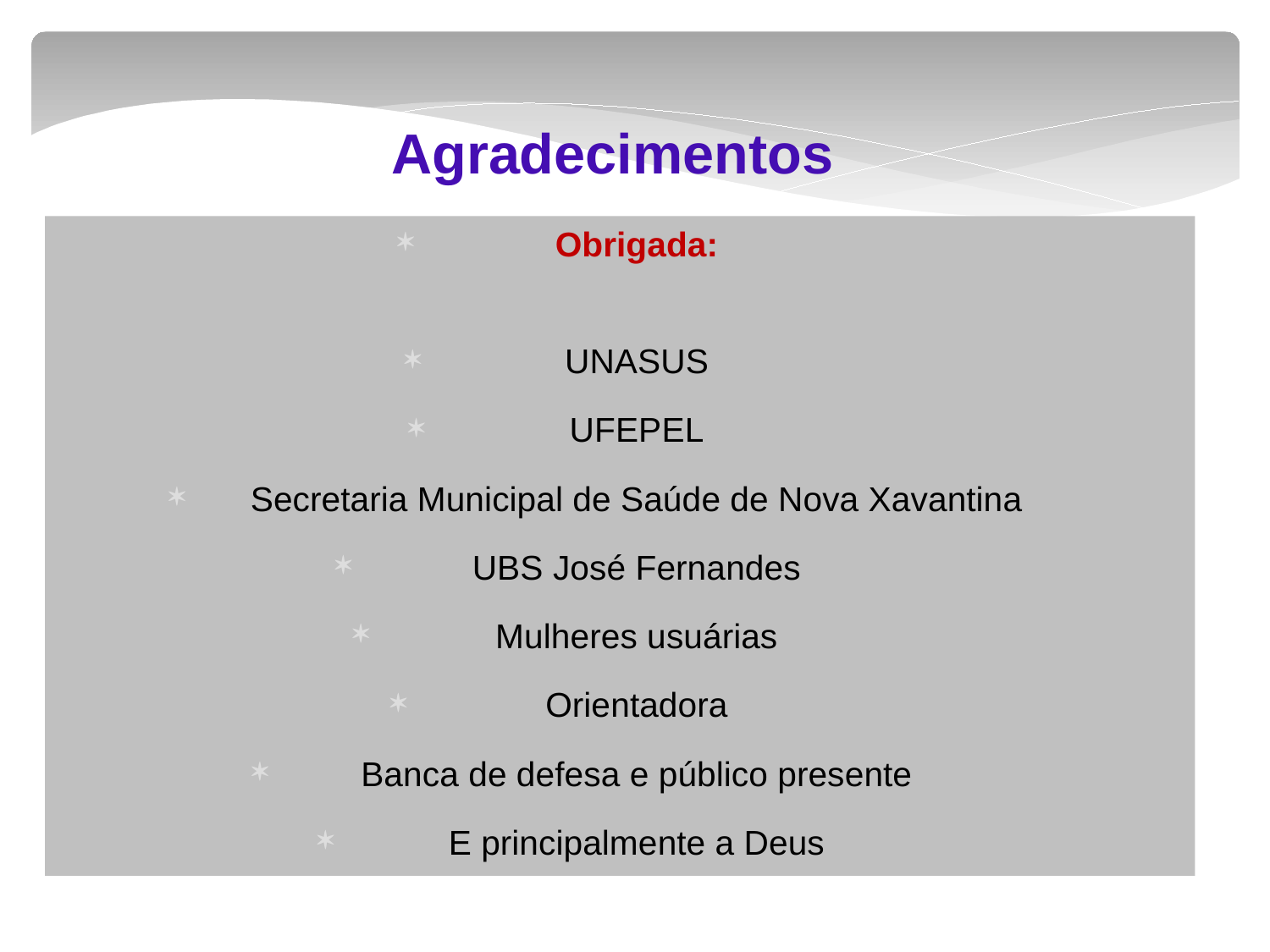

Agradecimentos
Obrigada:

UNASUS
UFEPEL
Secretaria Municipal de Saúde de Nova Xavantina
UBS José Fernandes
Mulheres usuárias
Orientadora
Banca de defesa e público presente
E principalmente a Deus